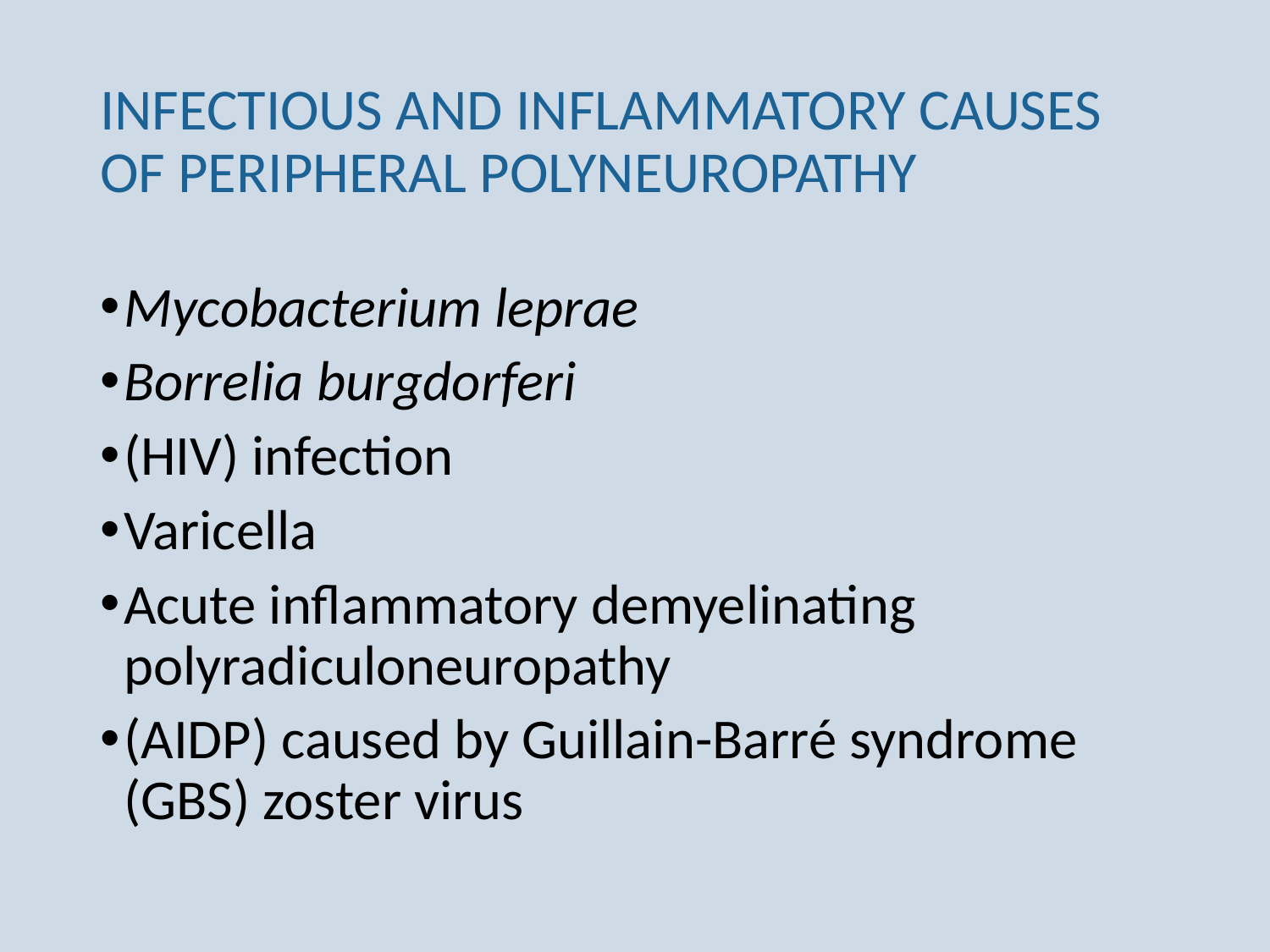

# INFECTIOUS AND INFLAMMATORY CAUSES OF PERIPHERAL POLYNEUROPATHY
Mycobacterium leprae
Borrelia burgdorferi
(HIV) infection
Varicella
Acute inflammatory demyelinating polyradiculoneuropathy
(AIDP) caused by Guillain-Barré syndrome (GBS) zoster virus